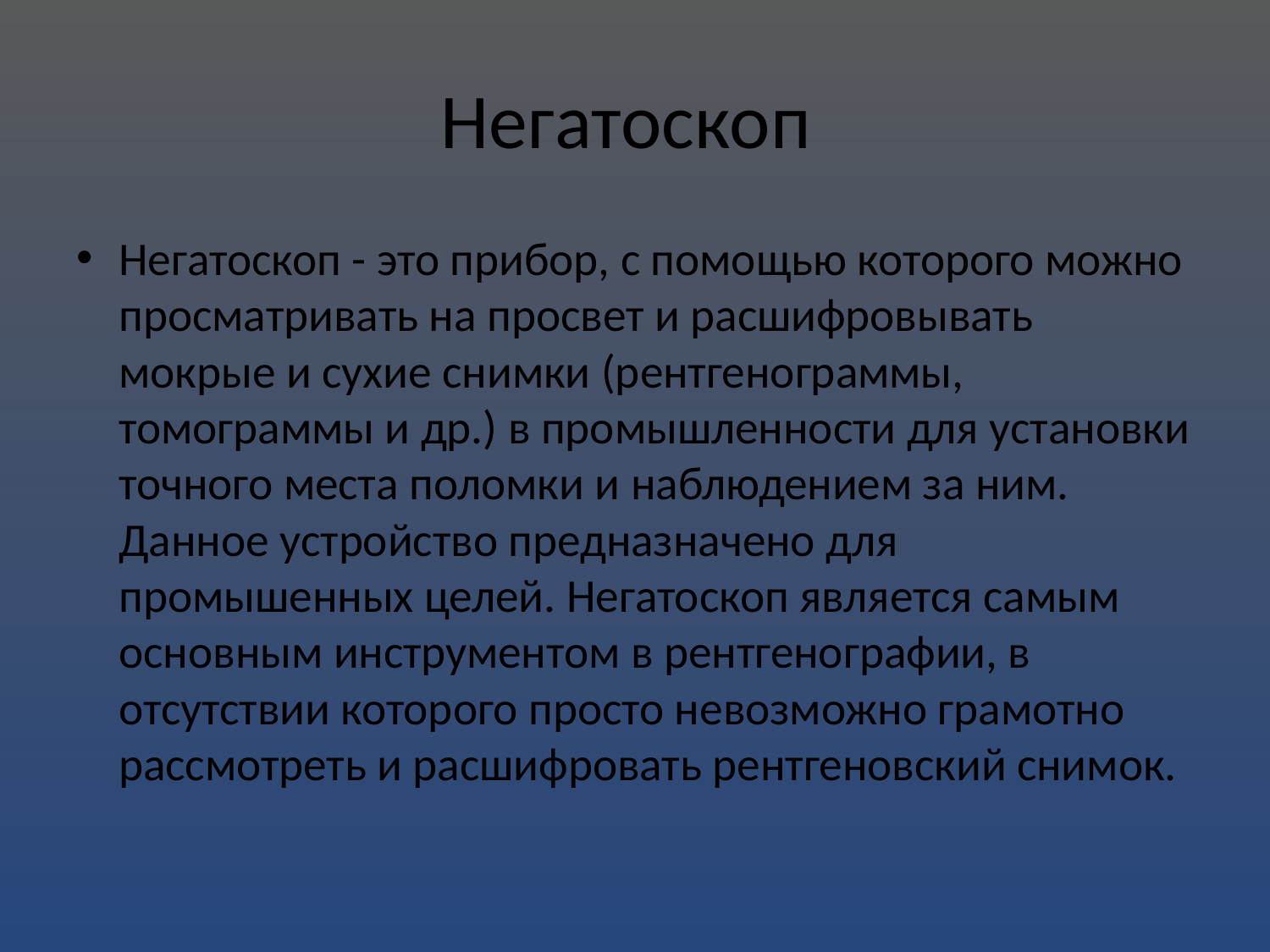

# Негатоскоп
Негатоскоп - это прибор, с помощью которого можно просматривать на просвет и расшифровывать мокрые и сухие снимки (рентгенограммы, томограммы и др.) в промышленности для установки точного места поломки и наблюдением за ним. Данное устройство предназначено для промышенных целей. Негатоскоп является самым основным инструментом в рентгенографии, в отсутствии которого просто невозможно грамотно рассмотреть и расшифровать рентгеновский снимок.